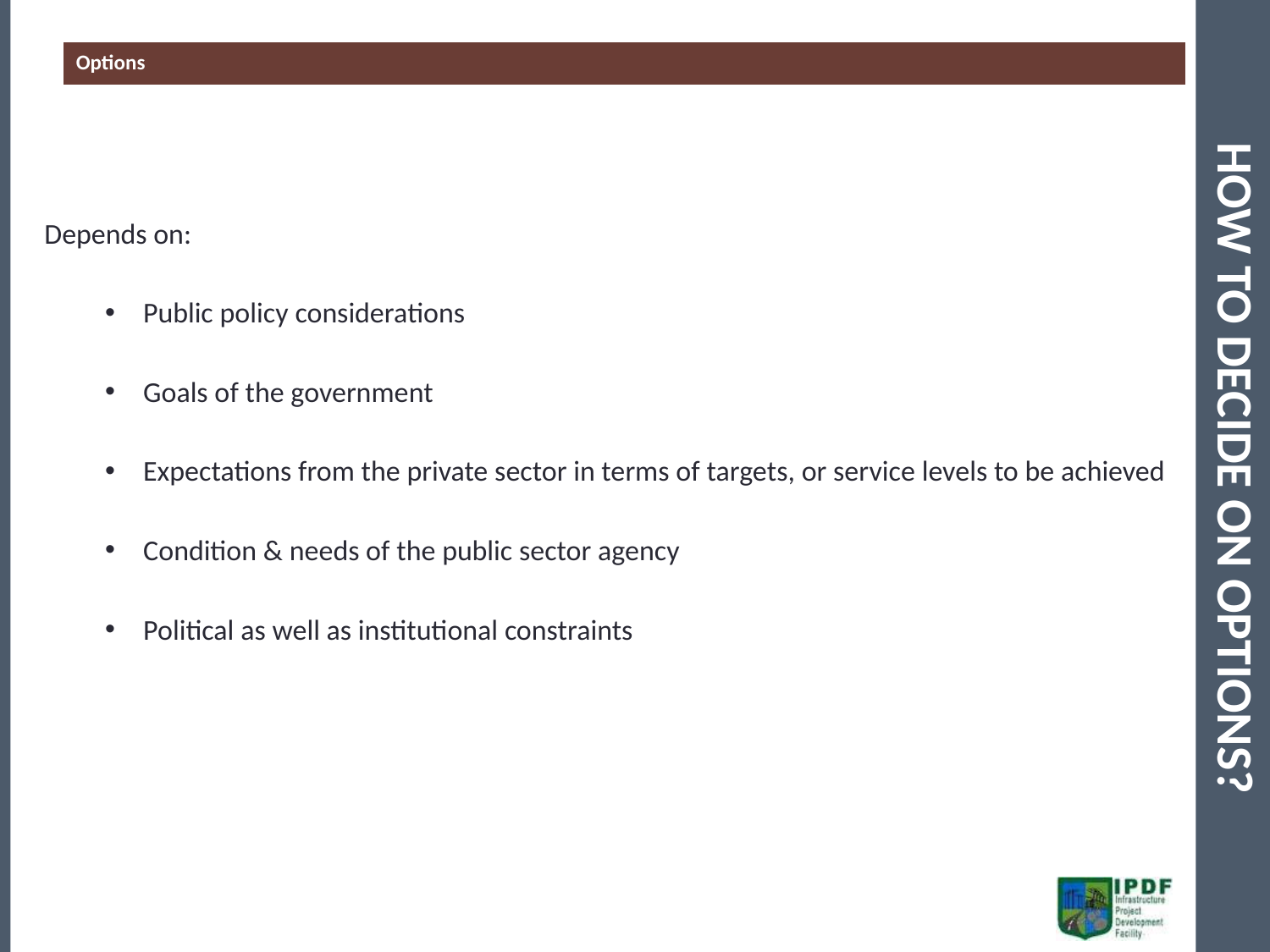

Options

Depends on:
Public policy considerations
Goals of the government
Expectations from the private sector in terms of targets, or service levels to be achieved
Condition & needs of the public sector agency
Political as well as institutional constraints

# How to decide on Options?